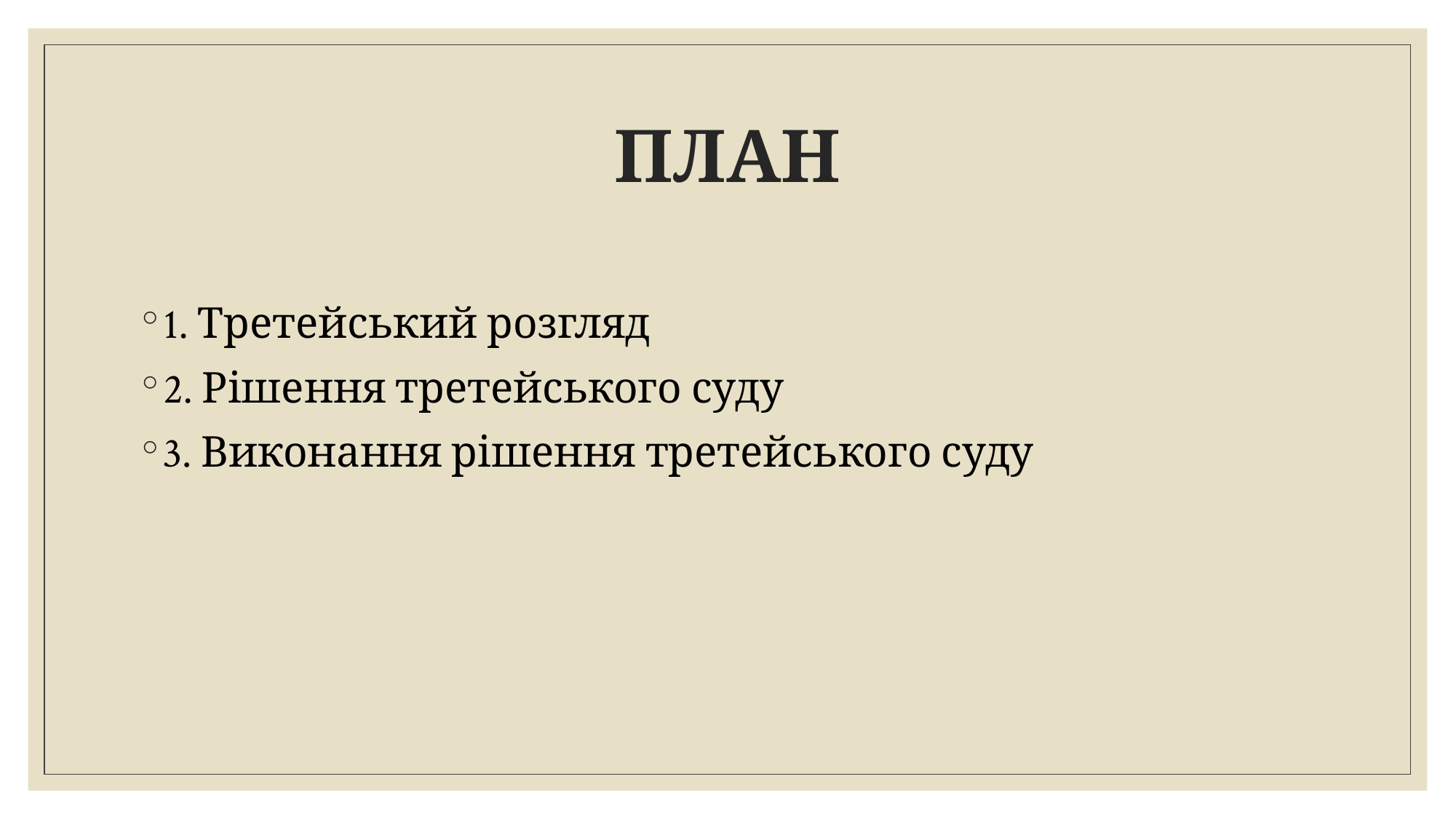

# ПЛАН

1. Третейський розгляд
2. Рішення третейського суду
3. Виконання рішення третейського суду